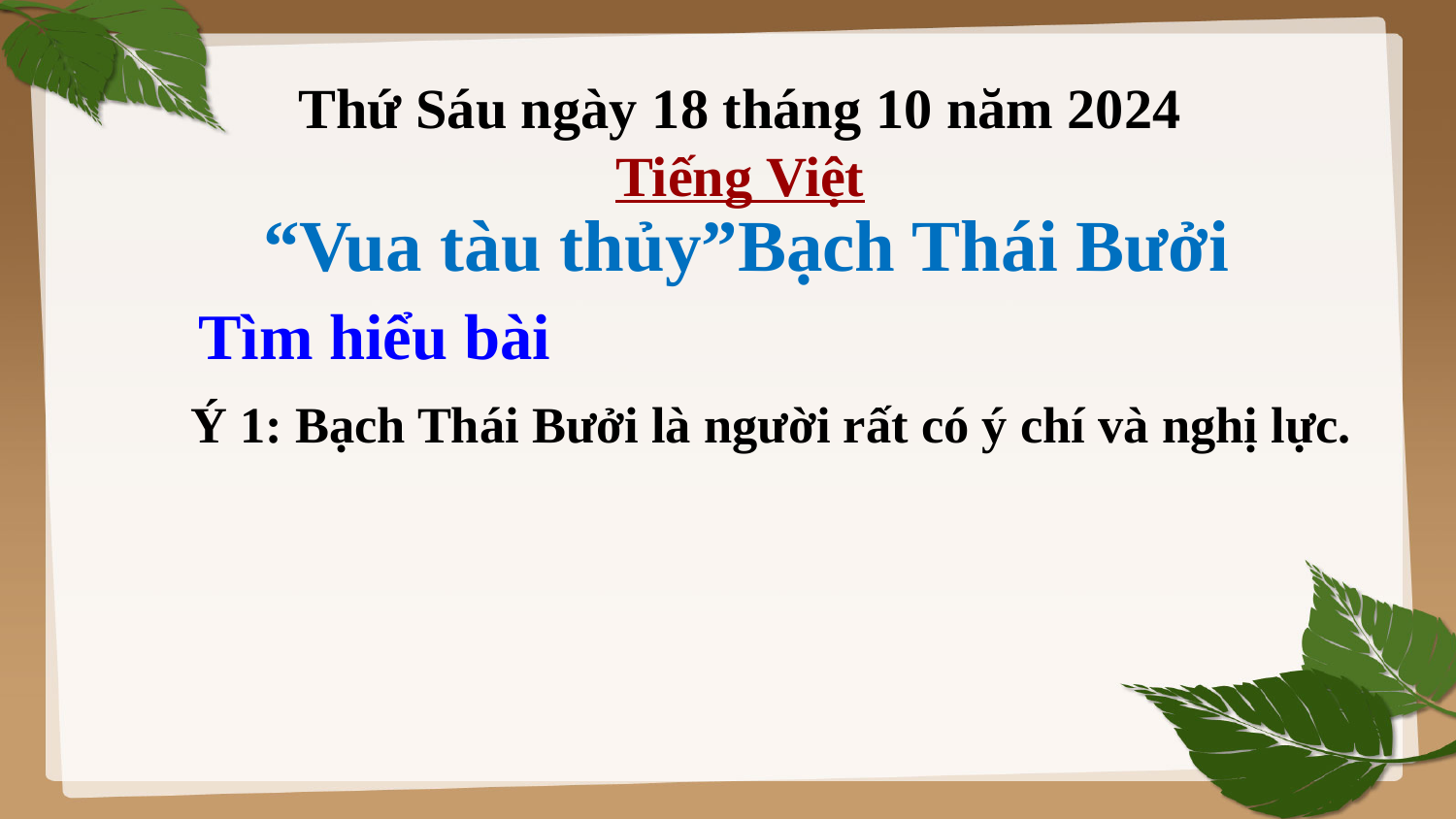

Thứ Sáu ngày 18 tháng 10 năm 2024
Tiếng Việt
   “Vua tàu thủy”Bạch Thái Bưởi
           Tìm hiểu bài
        Ý 1: Bạch Thái Bưởi là người rất có ý chí và nghị lực.